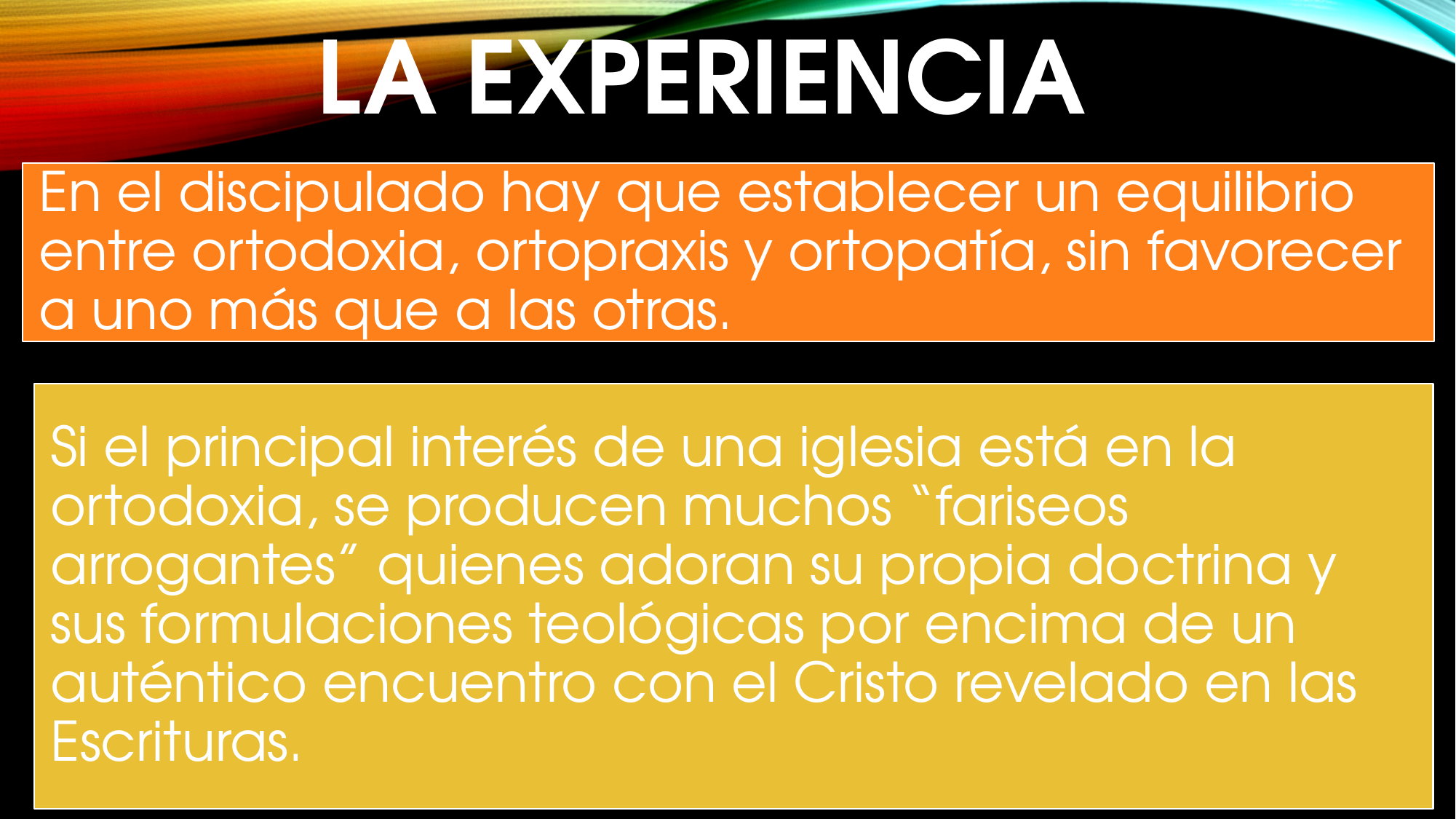

# La experiencia
En el discipulado hay que establecer un equilibrio entre ortodoxia, ortopraxis y ortopatía, sin favorecer a uno más que a las otras.
Si el principal interés de una iglesia está en la ortodoxia, se producen muchos “fariseos arrogantes” quienes adoran su propia doctrina y sus formulaciones teológicas por encima de un auténtico encuentro con el Cristo revelado en las Escrituras.